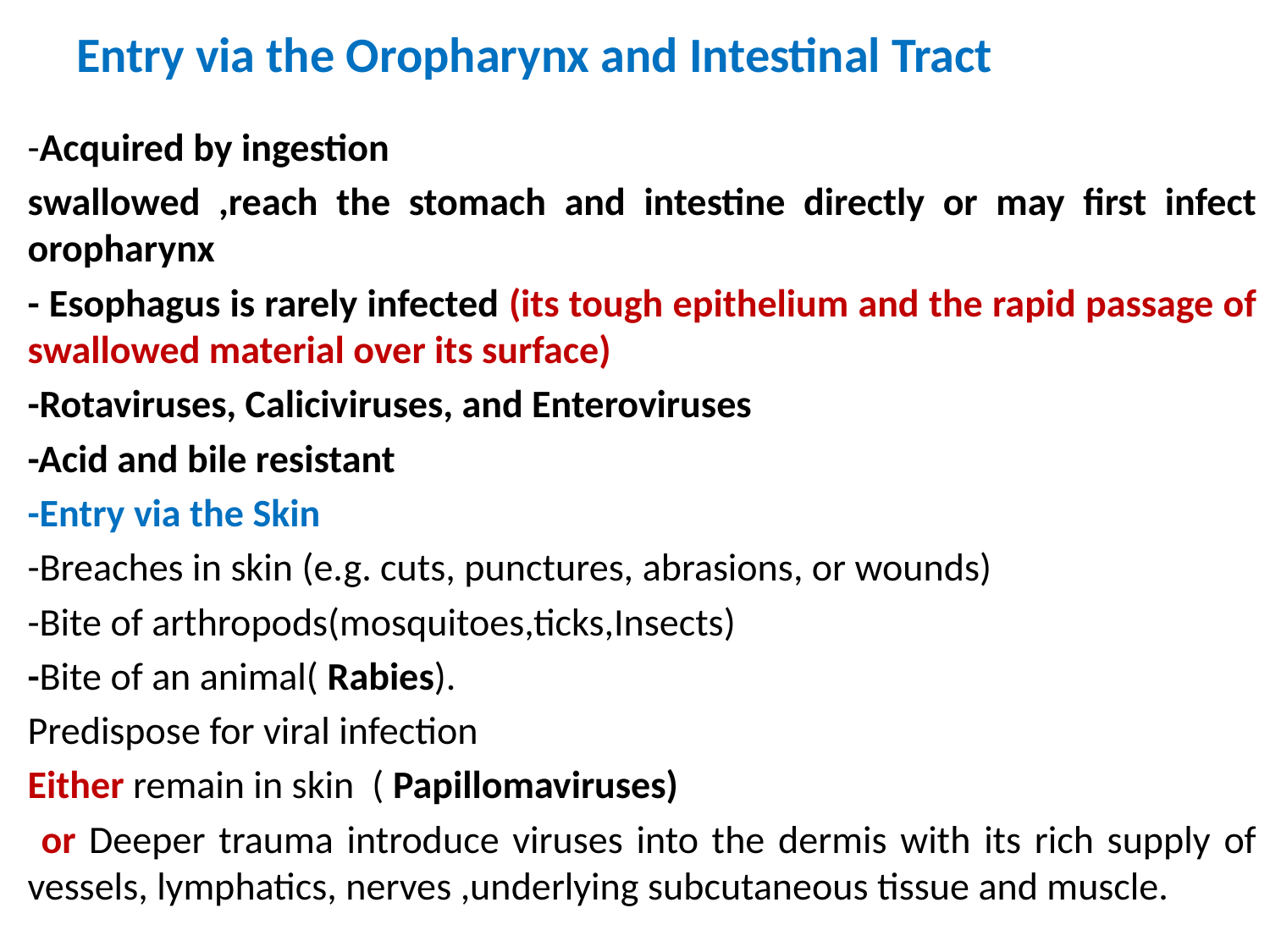

# Entry via the Oropharynx and Intestinal Tract
-Acquired by ingestion
swallowed ,reach the stomach and intestine directly or may first infect oropharynx
- Esophagus is rarely infected (its tough epithelium and the rapid passage of swallowed material over its surface)
-Rotaviruses, Caliciviruses, and Enteroviruses
-Acid and bile resistant
-Entry via the Skin
-Breaches in skin (e.g. cuts, punctures, abrasions, or wounds)
-Bite of arthropods(mosquitoes,ticks,Insects)
-Bite of an animal( Rabies).
Predispose for viral infection
Either remain in skin  ( Papillomaviruses)
 or Deeper trauma introduce viruses into the dermis with its rich supply of vessels, lymphatics, nerves ,underlying subcutaneous tissue and muscle.